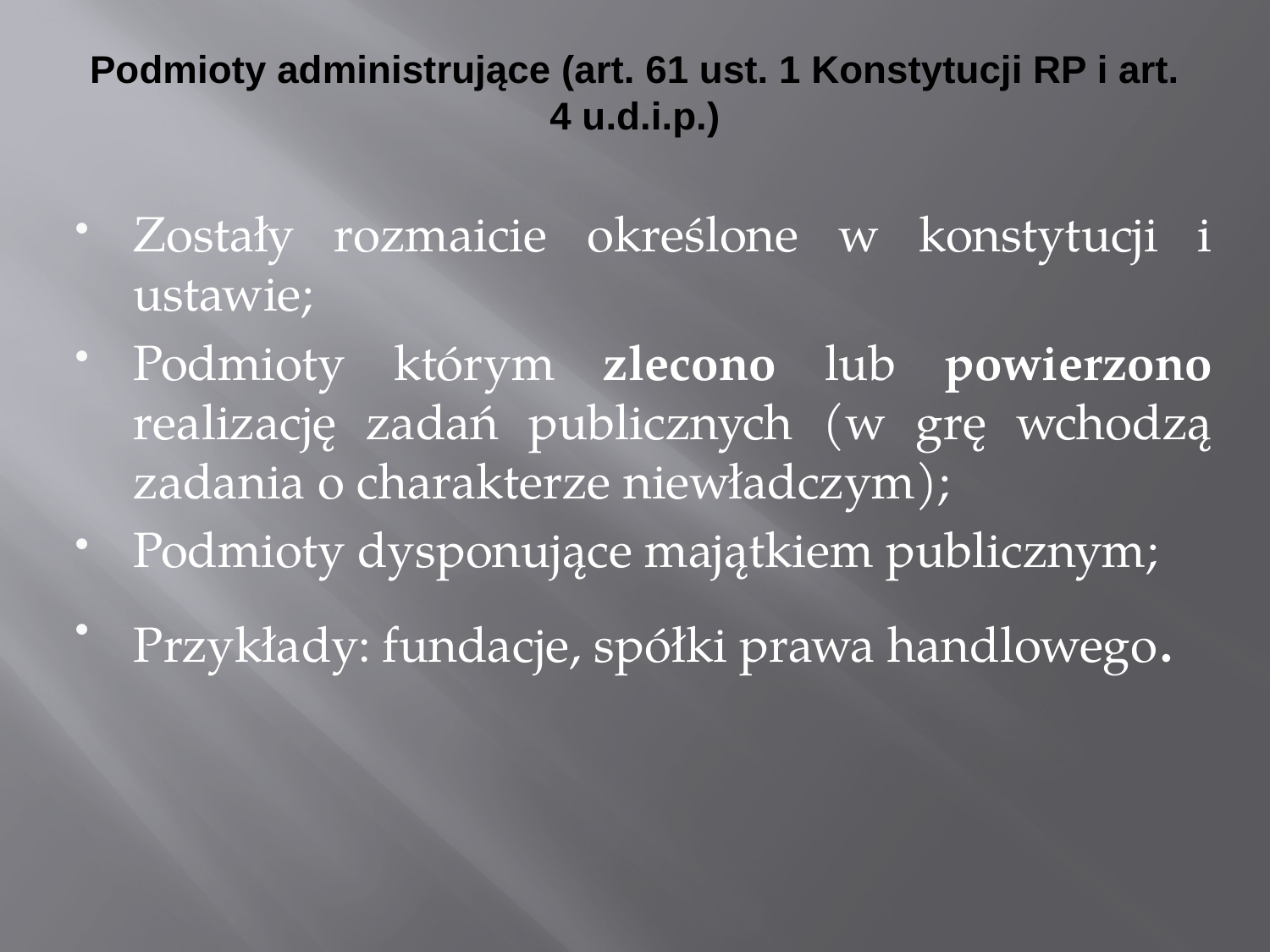

# Podmioty administrujące (art. 61 ust. 1 Konstytucji RP i art. 4 u.d.i.p.)
Zostały rozmaicie określone w konstytucji i ustawie;
Podmioty którym zlecono lub powierzono realizację zadań publicznych (w grę wchodzą zadania o charakterze niewładczym);
Podmioty dysponujące majątkiem publicznym;
Przykłady: fundacje, spółki prawa handlowego.